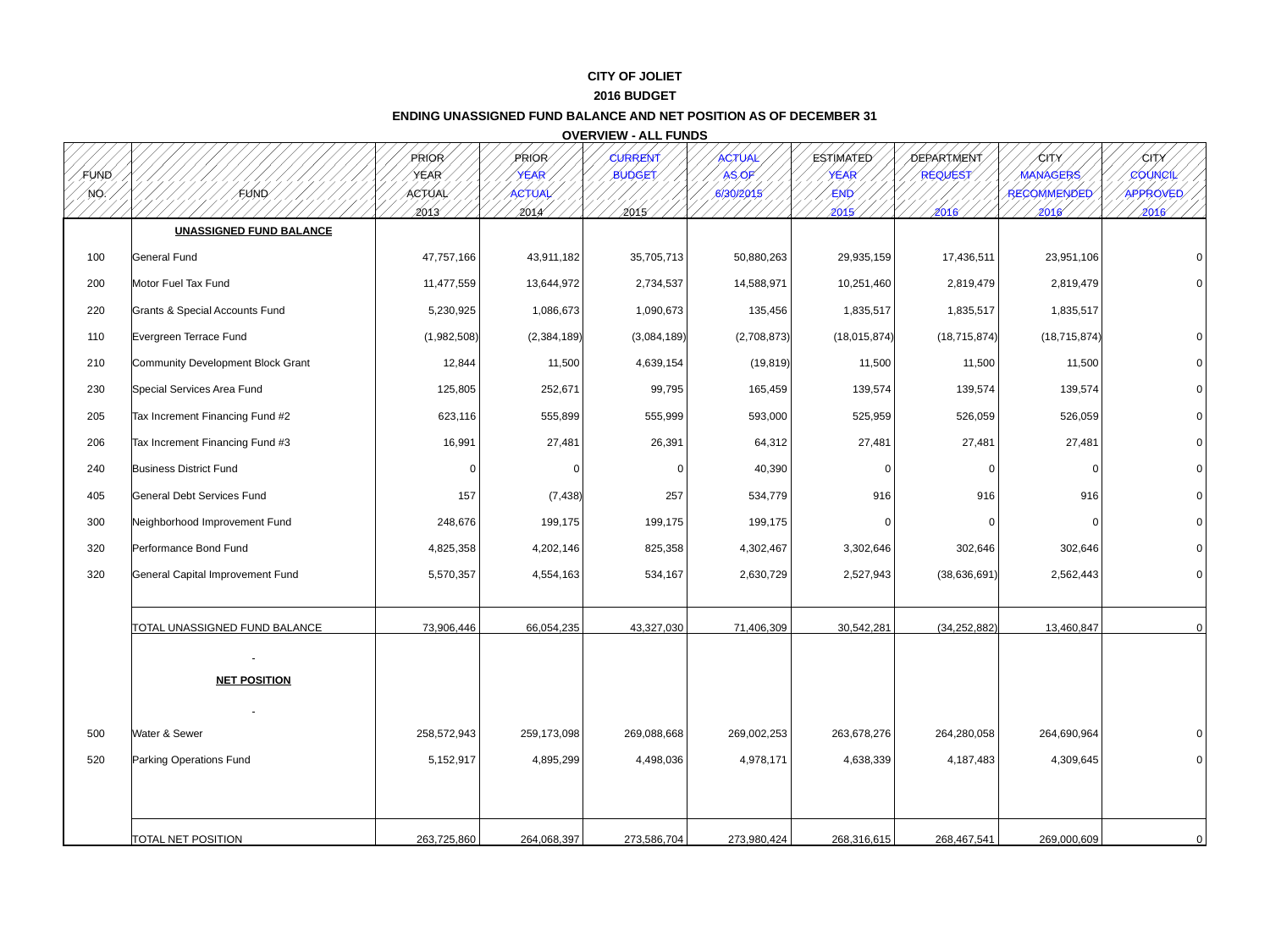

| CITY OF JOLIET |  |  |  |  |  |  |  |  |  |
| --- | --- | --- | --- | --- | --- | --- | --- | --- | --- |
| 2016 BUDGET |  |  |  |  |  |  |  |  |  |
| ENDING UNASSIGNED FUND BALANCE AND NET POSITION AS OF DECEMBER 31 |  |  |  |  |  |  |  |  |  |
| OVERVIEW - ALL FUNDS |  |  |  |  |  |  |  |  |  |
|  |  | PRIOR | PRIOR | CURRENT | ACTUAL | ESTIMATED | DEPARTMENT | CITY | CITY |
| FUND |  | YEAR | YEAR | BUDGET | AS OF | YEAR | REQUEST | MANAGERS | COUNCIL |
| NO. | FUND | ACTUAL | ACTUAL |  | 6/30/2015 | END |  | RECOMMENDED | APPROVED |
|  |  | 2013 | 2014 | 2015 |  | 2015 | 2016 | 2016 | 2016 |
|  | UNASSIGNED FUND BALANCE |  |  |  |  |  |  |  |  |
| 100 | General Fund | 47,757,166 | 43,911,182 | 35,705,713 | 50,880,263 | 29,935,159 | 17,436,511 | 23,951,106 | 0 |
| 200 | Motor Fuel Tax Fund | 11,477,559 | 13,644,972 | 2,734,537 | 14,588,971 | 10,251,460 | 2,819,479 | 2,819,479 | 0 |
| 220 | Grants & Special Accounts Fund | 5,230,925 | 1,086,673 | 1,090,673 | 135,456 | 1,835,517 | 1,835,517 | 1,835,517 |  |
| 110 | Evergreen Terrace Fund | (1,982,508) | (2,384,189) | (3,084,189) | (2,708,873) | (18,015,874) | (18,715,874) | (18,715,874) | 0 |
| 210 | Community Development Block Grant | 12,844 | 11,500 | 4,639,154 | (19,819) | 11,500 | 11,500 | 11,500 | 0 |
| 230 | Special Services Area Fund | 125,805 | 252,671 | 99,795 | 165,459 | 139,574 | 139,574 | 139,574 | 0 |
| 205 | Tax Increment Financing Fund #2 | 623,116 | 555,899 | 555,999 | 593,000 | 525,959 | 526,059 | 526,059 | 0 |
| 206 | Tax Increment Financing Fund #3 | 16,991 | 27,481 | 26,391 | 64,312 | 27,481 | 27,481 | 27,481 | 0 |
| 240 | Business District Fund | 0 | 0 | 0 | 40,390 | 0 | 0 | 0 | 0 |
| 405 | General Debt Services Fund | 157 | (7,438) | 257 | 534,779 | 916 | 916 | 916 | 0 |
| 300 | Neighborhood Improvement Fund | 248,676 | 199,175 | 199,175 | 199,175 | 0 | 0 | 0 | 0 |
| 320 | Performance Bond Fund | 4,825,358 | 4,202,146 | 825,358 | 4,302,467 | 3,302,646 | 302,646 | 302,646 | 0 |
| 320 | General Capital Improvement Fund | 5,570,357 | 4,554,163 | 534,167 | 2,630,729 | 2,527,943 | (38,636,691) | 2,562,443 | 0 |
|  |  |  |  |  |  |  |  |  |  |
|  | TOTAL UNASSIGNED FUND BALANCE | 73,906,446 | 66,054,235 | 43,327,030 | 71,406,309 | 30,542,281 | (34,252,882) | 13,460,847 | 0 |
|  |  |  |  |  |  |  |  |  |  |
|  | NET POSITION |  |  |  |  |  |  |  |  |
|  |  |  |  |  |  |  |  |  |  |
| 500 | Water & Sewer | 258,572,943 | 259,173,098 | 269,088,668 | 269,002,253 | 263,678,276 | 264,280,058 | 264,690,964 | 0 |
| 520 | Parking Operations Fund | 5,152,917 | 4,895,299 | 4,498,036 | 4,978,171 | 4,638,339 | 4,187,483 | 4,309,645 | 0 |
|  |  |  |  |  |  |  |  |  |  |
|  |  |  |  |  |  |  |  |  |  |
|  | TOTAL NET POSITION | 263,725,860 | 264,068,397 | 273,586,704 | 273,980,424 | 268,316,615 | 268,467,541 | 269,000,609 | 0 |